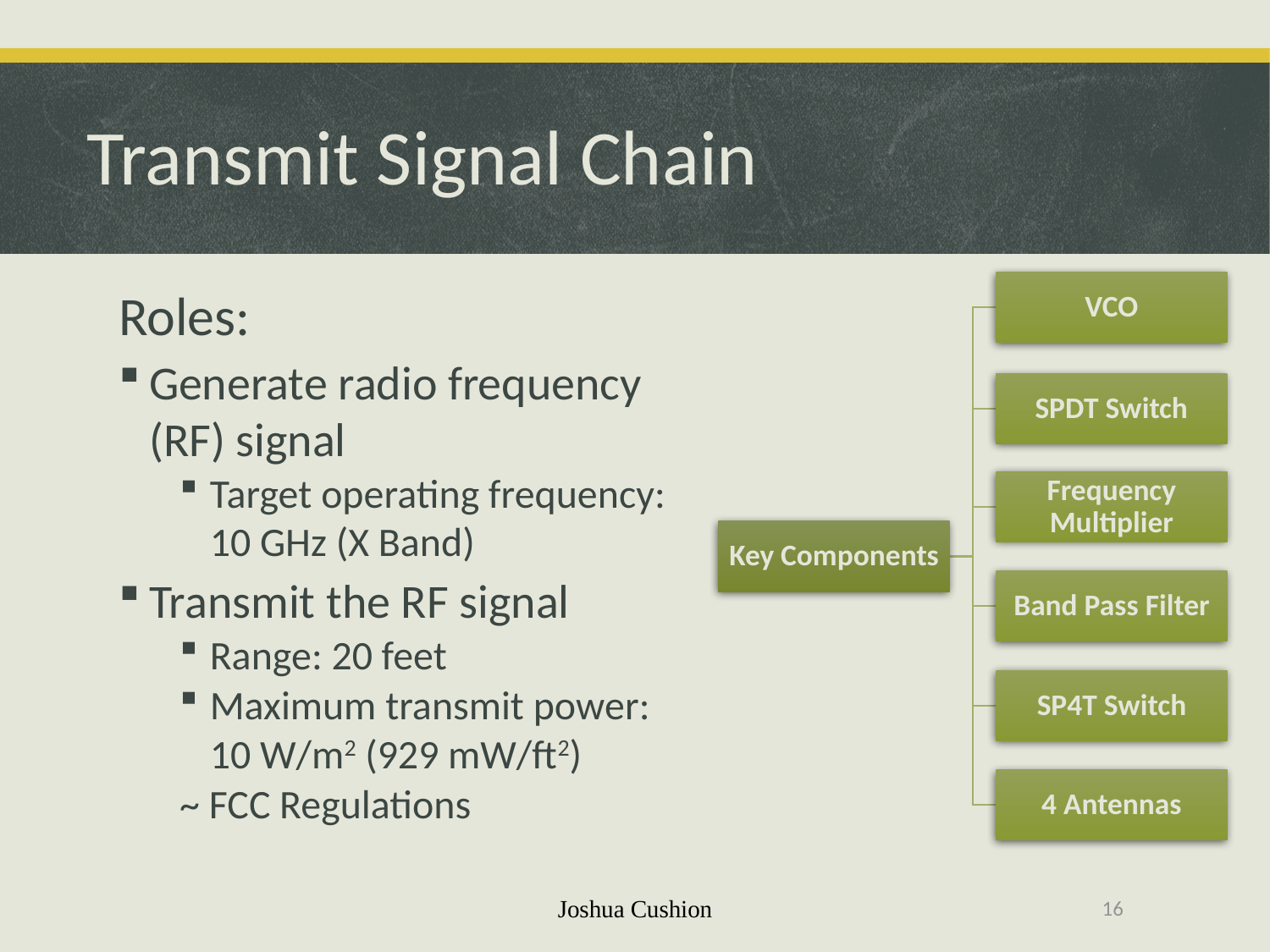

# Transmit Signal Chain
Key Components
VCO
SPDT Switch
Frequency Multiplier
Band Pass Filter
SP4T Switch
4 Antennas
Roles:
Generate radio frequency (RF) signal
Target operating frequency: 10 GHz (X Band)
Transmit the RF signal
Range: 20 feet
Maximum transmit power: 10 W/m2 (929 mW/ft2)
~ FCC Regulations

Joshua Cushion
16